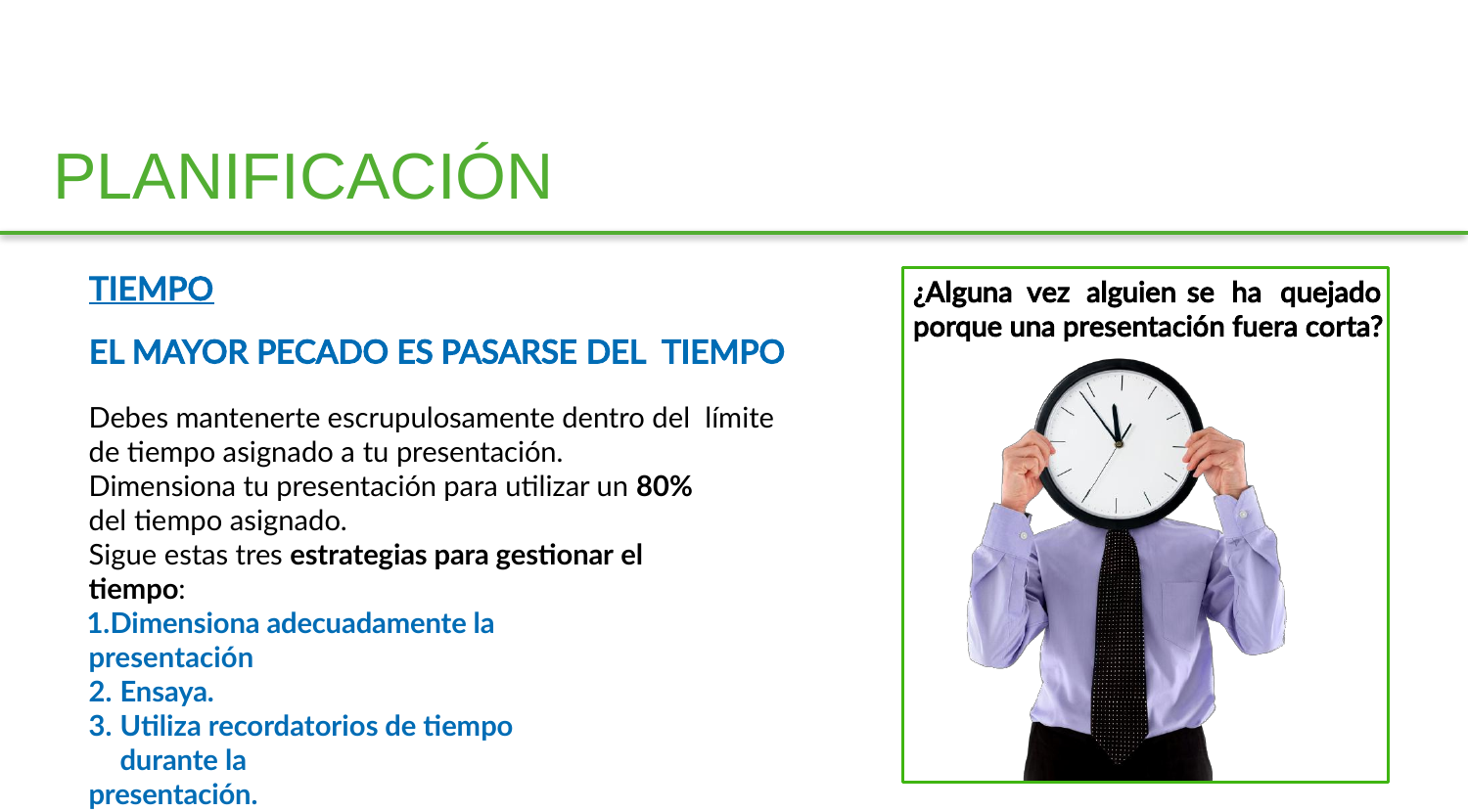

PLANIFICACIÓN
TIEMPO
EL MAYOR PECADO ES PASARSE DEL  TIEMPO

¿Alguna	vez	alguien	se	ha	quejado  porque una presentación fuera corta?

Debes mantenerte escrupulosamente dentro del  límite de tiempo asignado a tu presentación.
Dimensiona tu presentación para utilizar un 80%
del tiempo asignado.
Sigue estas tres estrategias para gestionar el
tiempo:
Dimensiona adecuadamente la presentación
Ensaya.
Utiliza recordatorios de tiempo durante la
presentación.